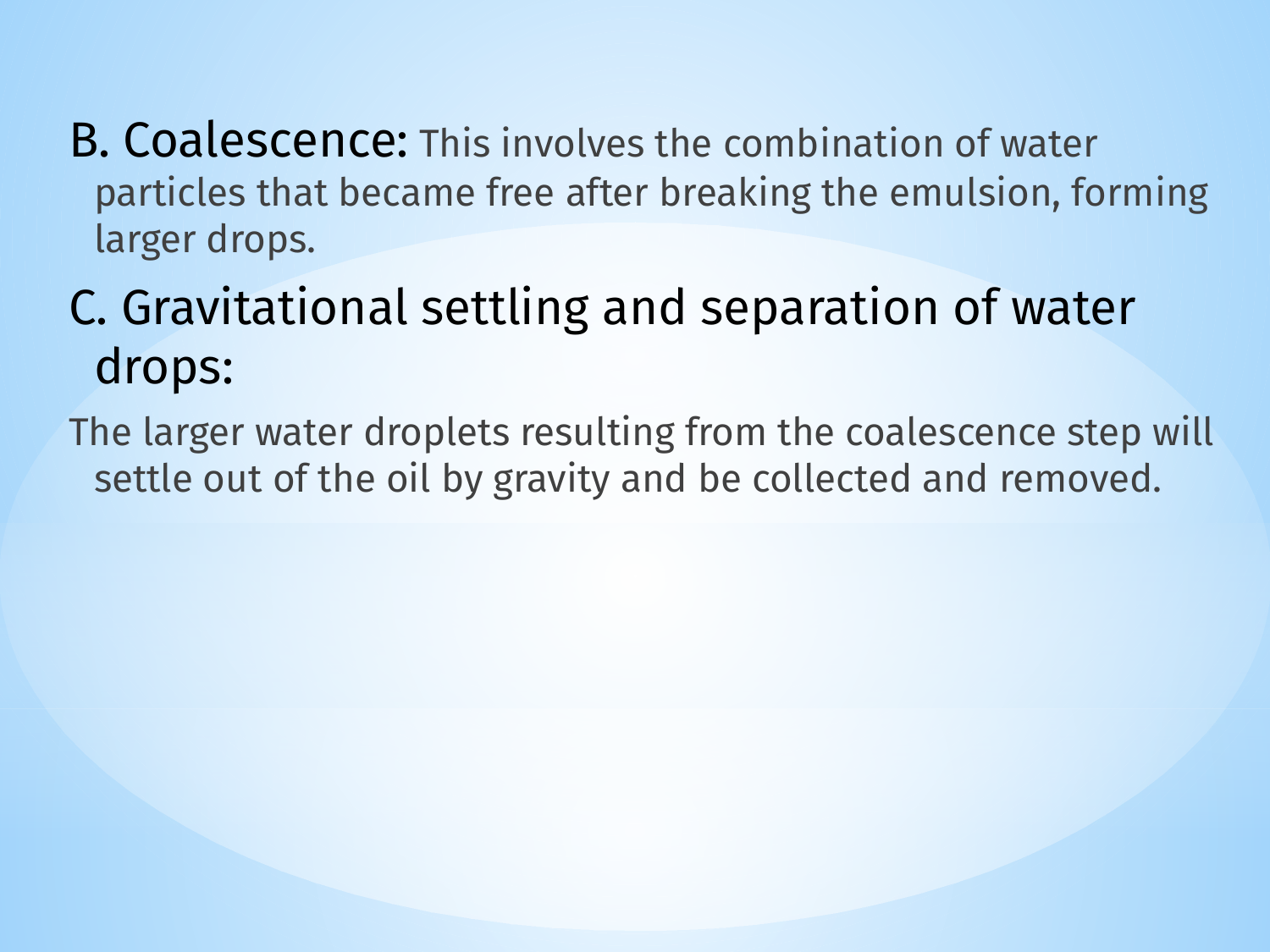

B. Coalescence: This involves the combination of water particles that became free after breaking the emulsion, forming larger drops.
C. Gravitational settling and separation of water drops:
The larger water droplets resulting from the coalescence step will settle out of the oil by gravity and be collected and removed.